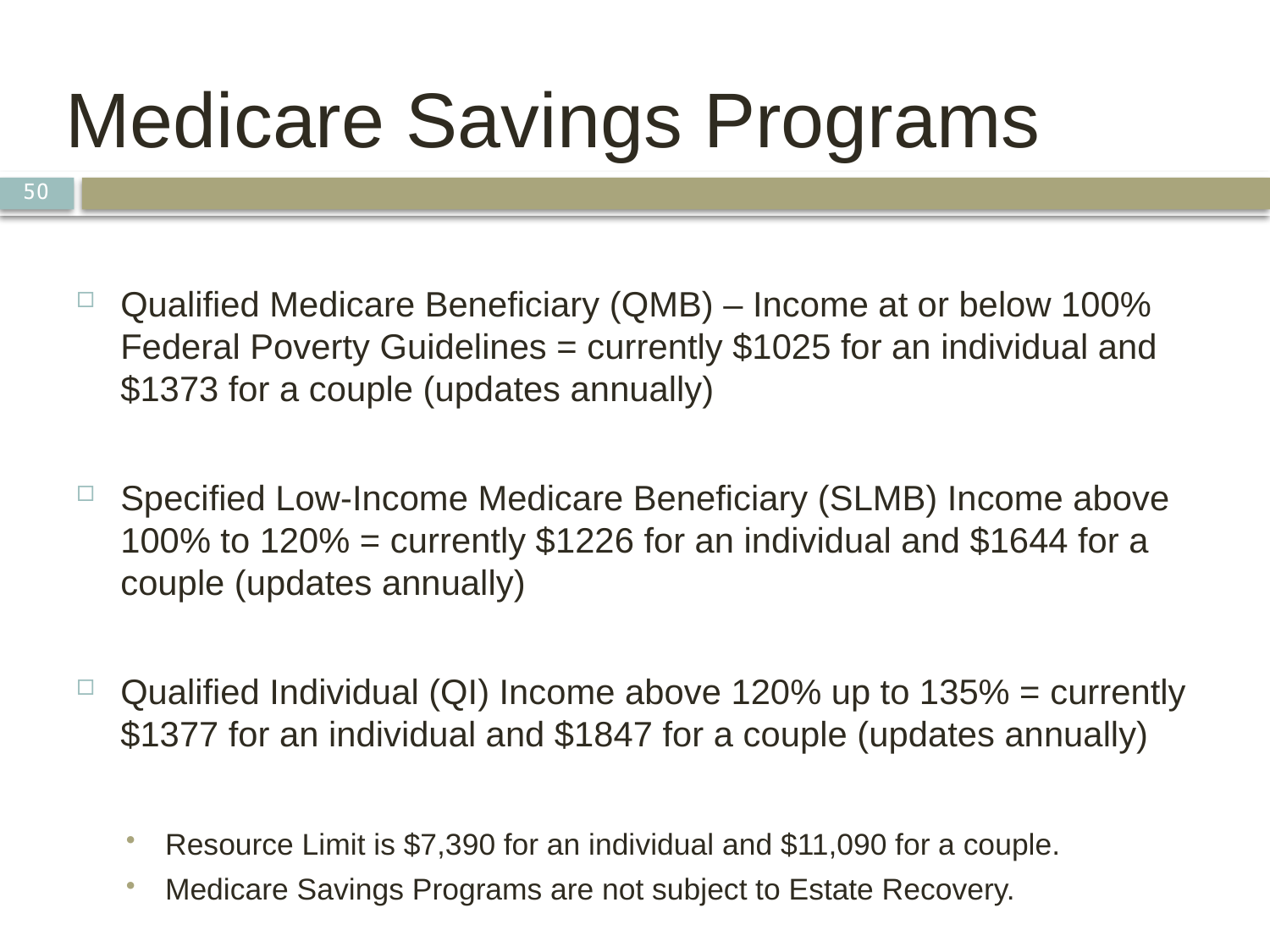

# Medicare Savings Programs
50
Qualified Medicare Beneficiary (QMB) – Income at or below 100% Federal Poverty Guidelines = currently $1025 for an individual and $1373 for a couple (updates annually)

Specified Low-Income Medicare Beneficiary (SLMB) Income above 100% to 120% = currently $1226 for an individual and $1644 for a couple (updates annually)

Qualified Individual (QI) Income above 120% up to 135% = currently $1377 for an individual and $1847 for a couple (updates annually)

Resource Limit is $7,390 for an individual and $11,090 for a couple.
Medicare Savings Programs are not subject to Estate Recovery.